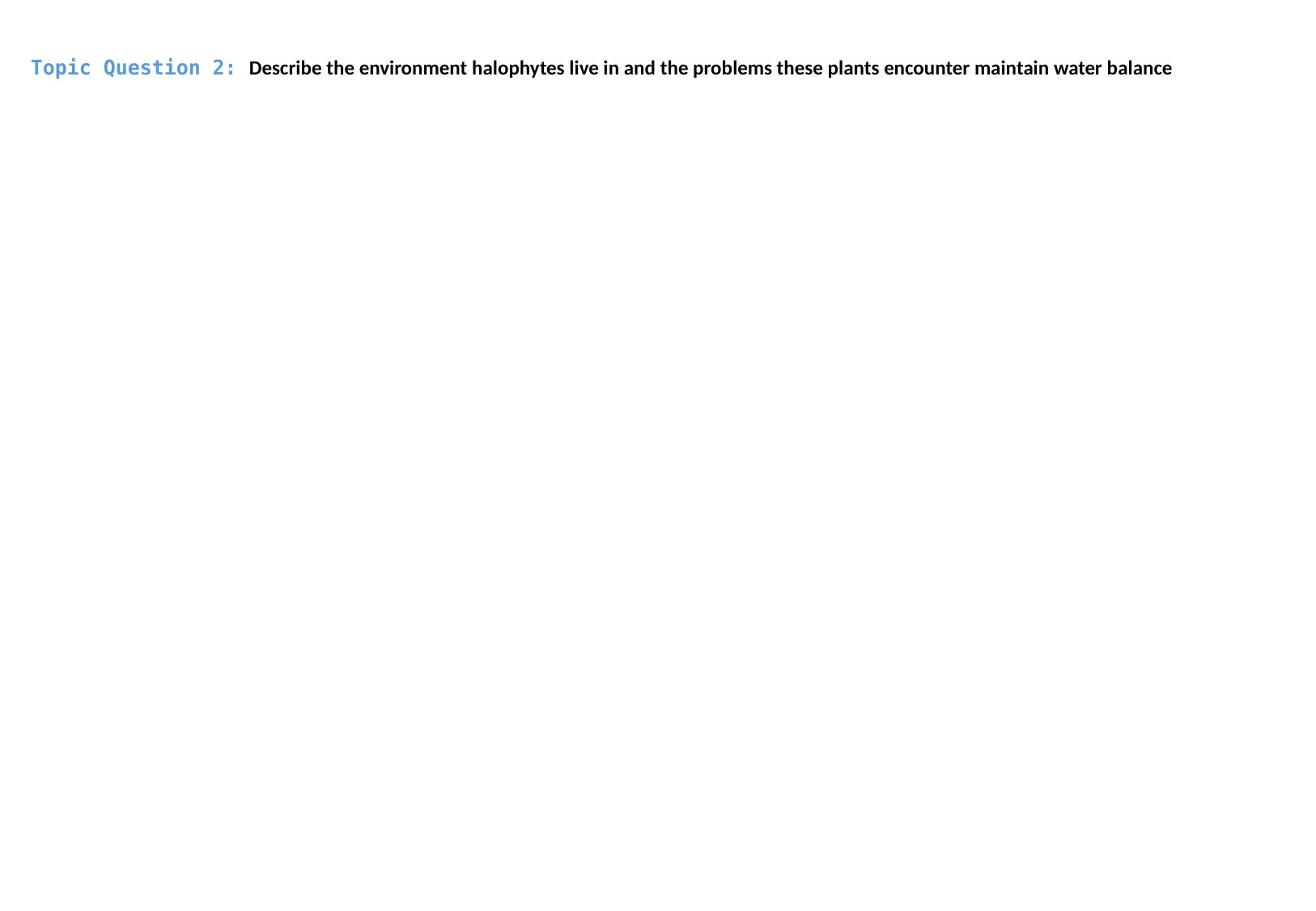

Topic Question 2: Describe the environment halophytes live in and the problems these plants encounter maintain water balance